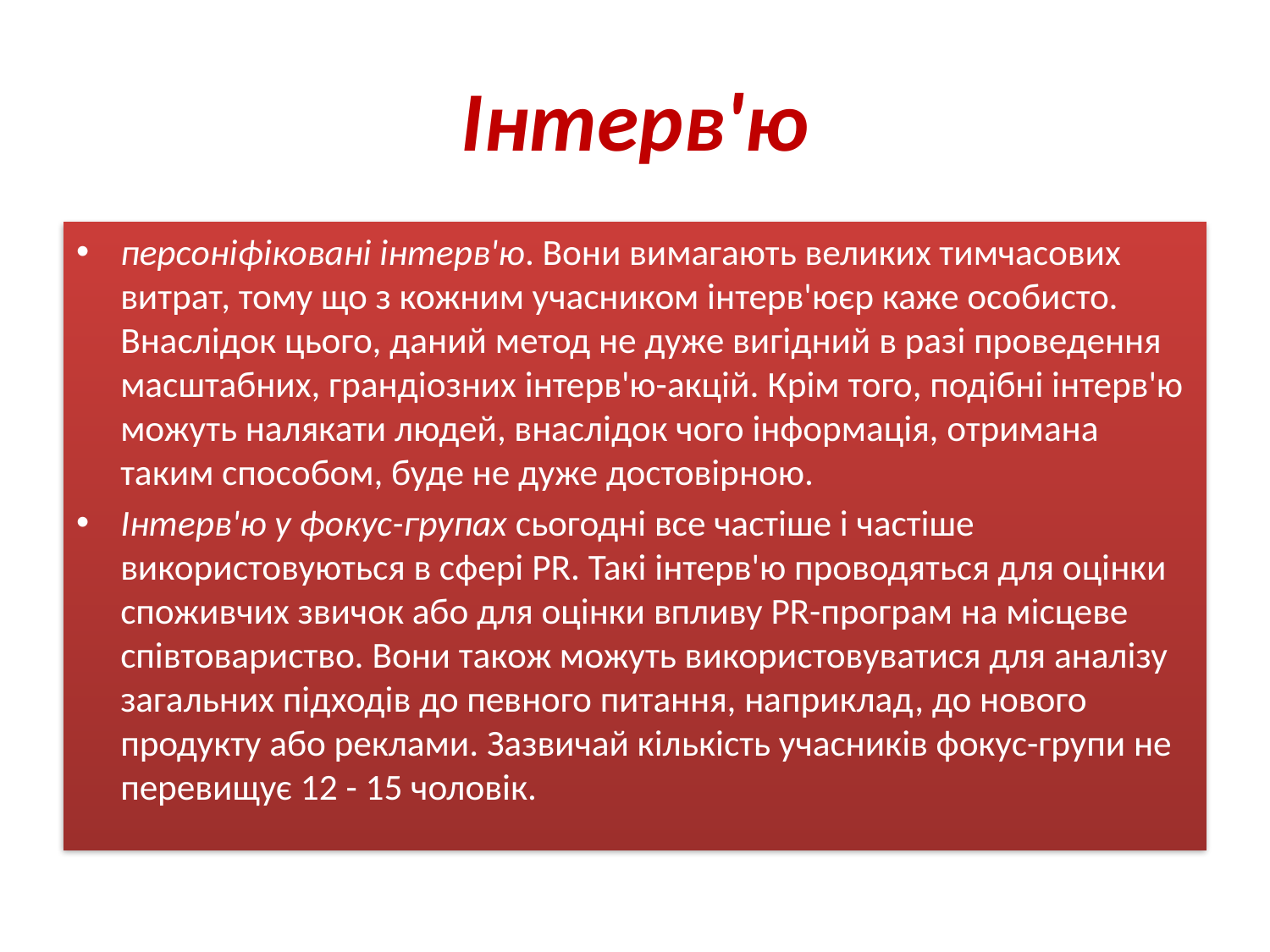

# Інтерв'ю
персоніфіковані інтерв'ю. Вони вимагають великих тимчасових витрат, тому що з кожним учасником інтерв'юєр каже особисто. Внаслідок цього, даний метод не дуже вигідний в разі проведення масштабних, грандіозних інтерв'ю-акцій. Крім того, подібні інтерв'ю можуть налякати людей, внаслідок чого інформація, отримана таким способом, буде не дуже достовірною.
Інтерв'ю у фокус-групах сьогодні все частіше і частіше використовуються в сфері PR. Такі інтерв'ю проводяться для оцінки споживчих звичок або для оцінки впливу PR-програм на місцеве співтовариство. Вони також можуть використовуватися для аналізу загальних підходів до певного питання, наприклад, до нового продукту або реклами. Зазвичай кількість учасників фокус-групи не перевищує 12 - 15 чоловік.